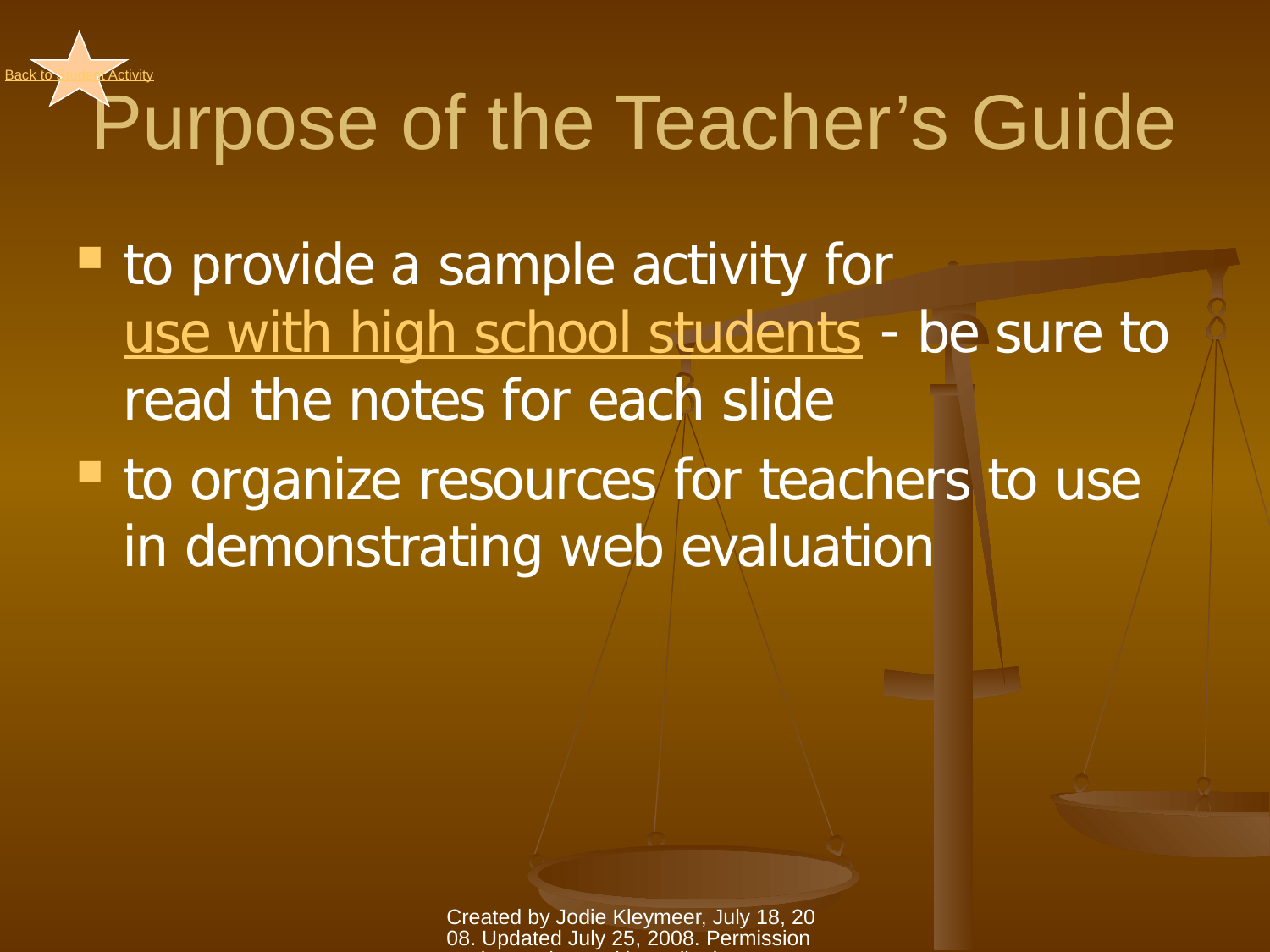

Back to Student Activity
# Purpose of the Teacher’s Guide
to provide a sample activity for use with high school students - be sure to read the notes for each slide
to organize resources for teachers to use in demonstrating web evaluation
Created by Jodie Kleymeer, July 18, 2008. Updated July 25, 2008. Permission to view and use with credit given to author.